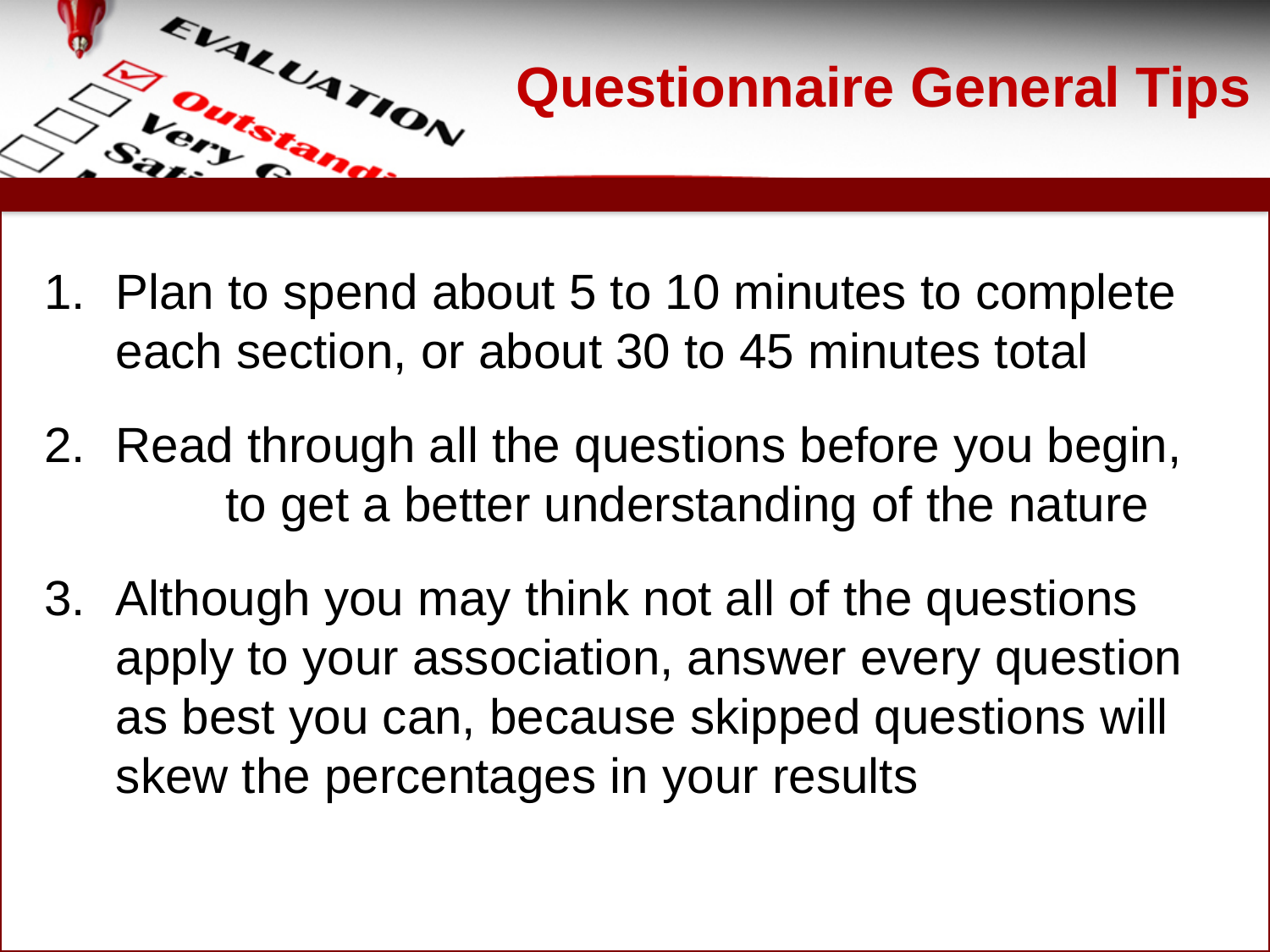

# Questionnaire General Tips
Plan to spend about 5 to 10 minutes to complete each section, or about 30 to 45 minutes total

Read through all the questions before you begin,            to get a better understanding of the nature

Although you may think not all of the questions apply to your association, answer every question as best you can, because skipped questions will skew the percentages in your results
44